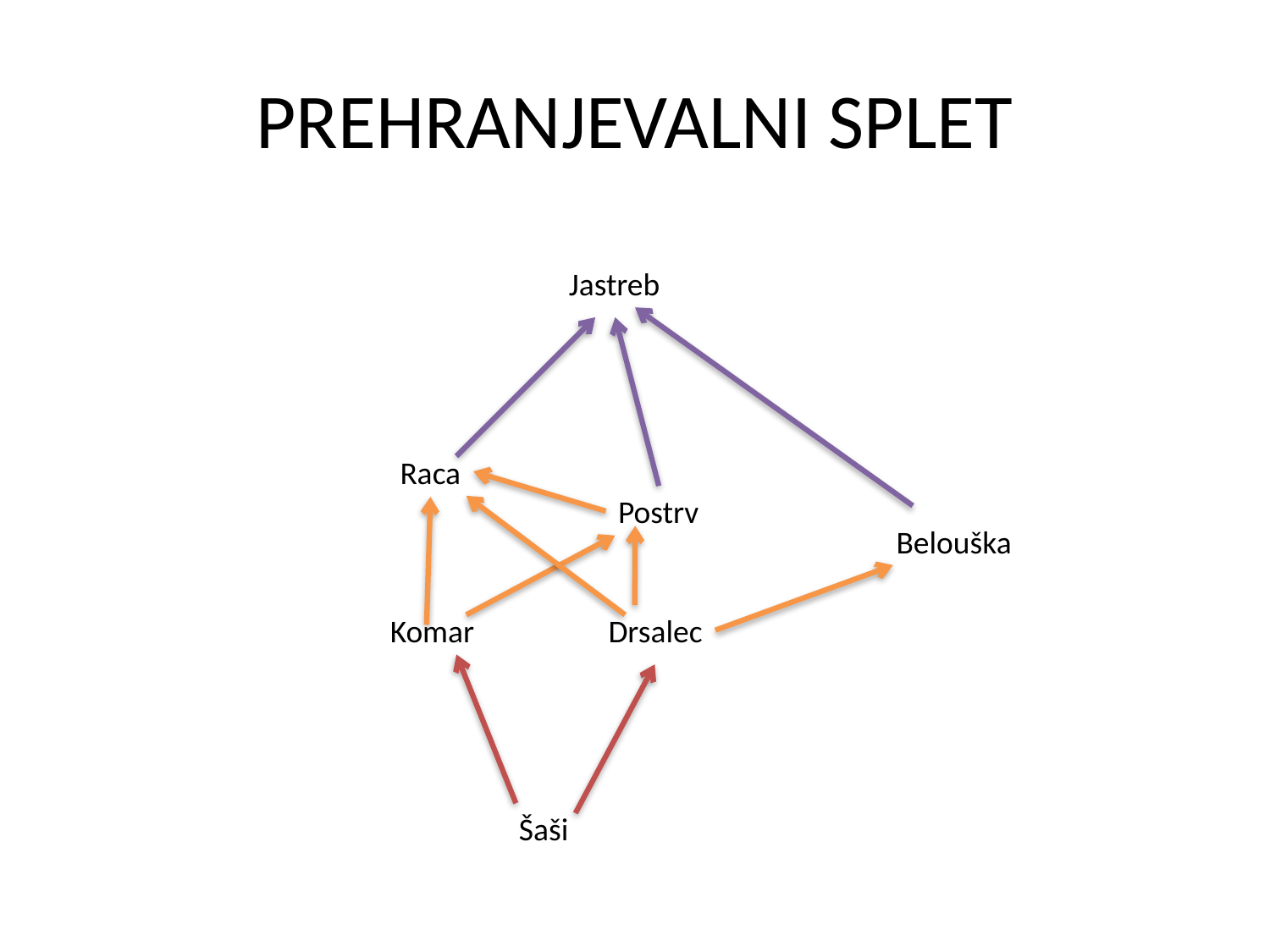

# PREHRANJEVALNI SPLET

Jastreb
Raca
Postrv
Belouška
Komar
Drsalec
Šaši